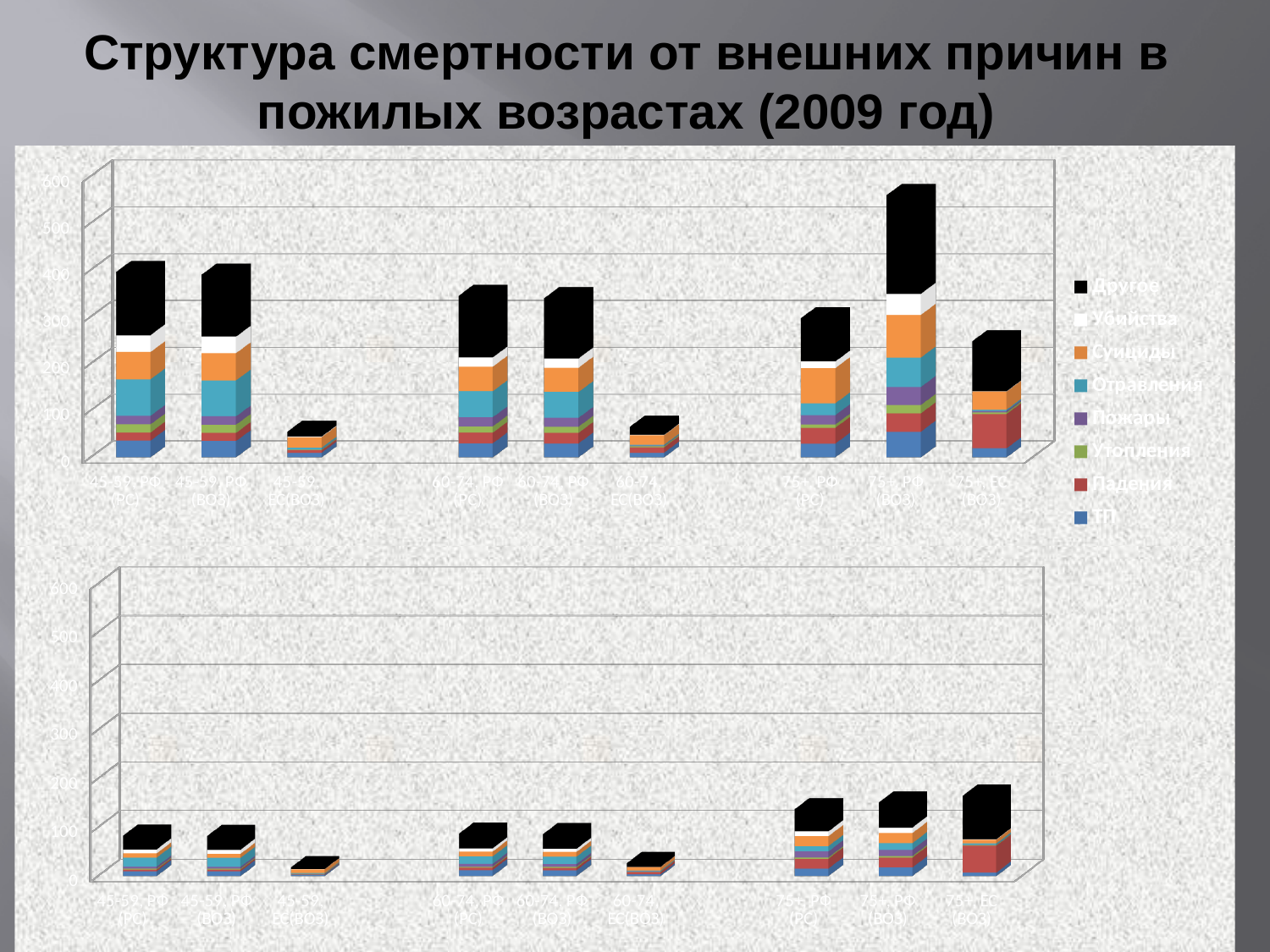

# Структура смертности от внешних причин в пожилых возрастах (2009 год)

[unsupported chart]

[unsupported chart]